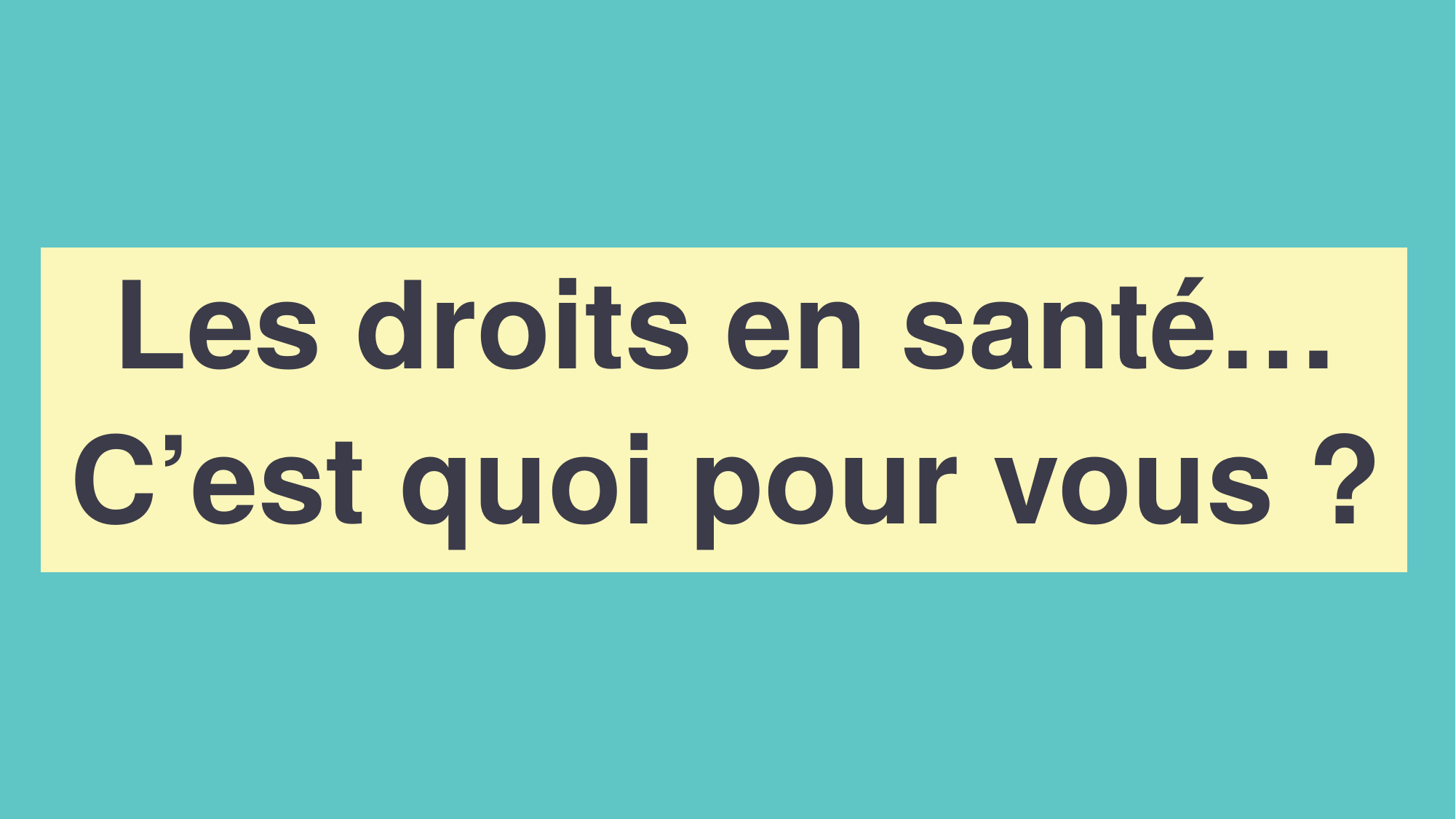

Les droits en santé…
C’est quoi pour vous ?